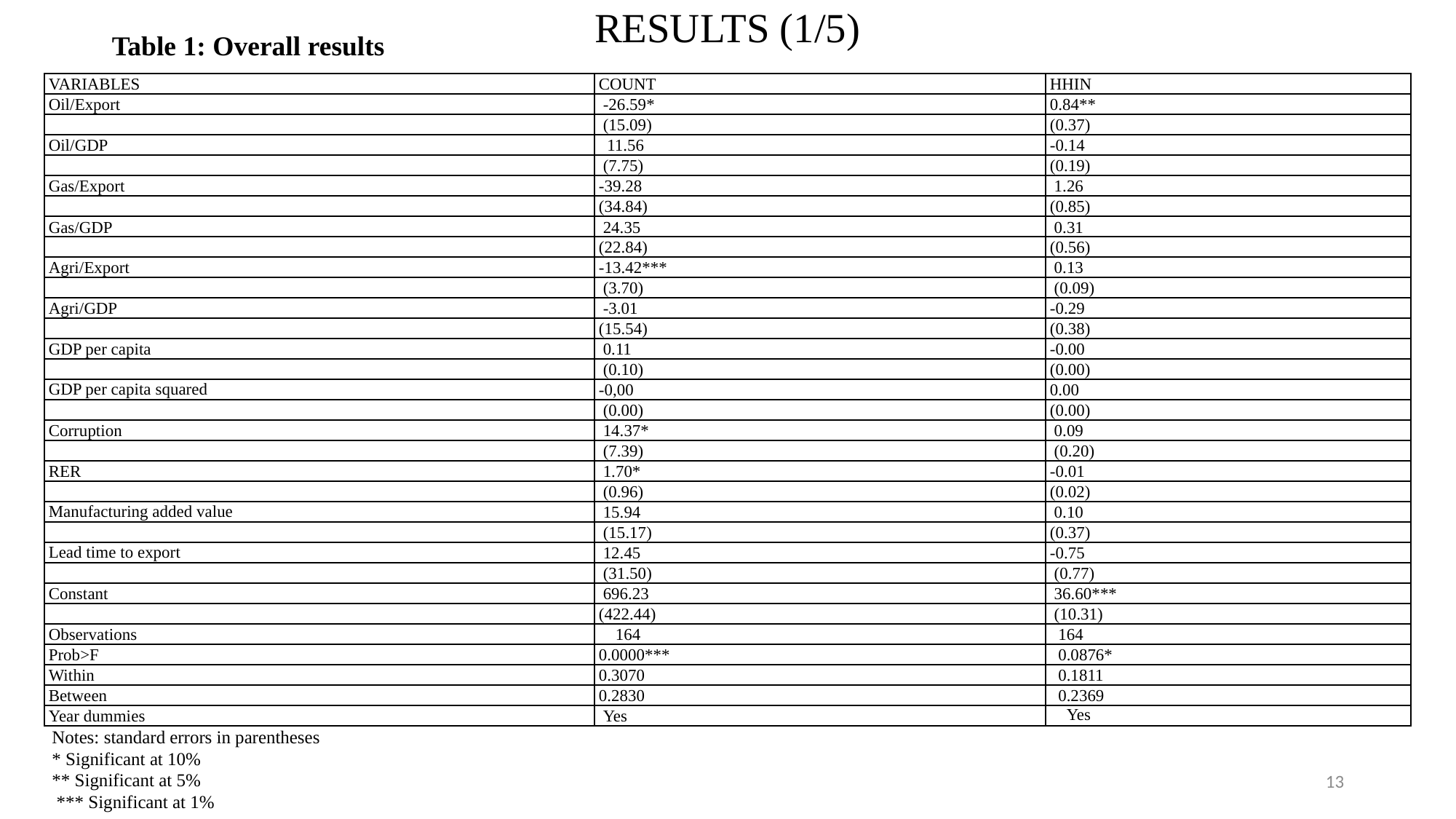

# RESULTS (1/5)
Table 1: Overall results
| VARIABLES | COUNT | HHIN |
| --- | --- | --- |
| Oil/Export | -26.59\* | 0.84\*\* |
|  | (15.09) | (0.37) |
| Oil/GDP | 11.56 | -0.14 |
|  | (7.75) | (0.19) |
| Gas/Export | -39.28 | 1.26 |
|  | (34.84) | (0.85) |
| Gas/GDP | 24.35 | 0.31 |
|  | (22.84) | (0.56) |
| Agri/Export | -13.42\*\*\* | 0.13 |
|  | (3.70) | (0.09) |
| Agri/GDP | -3.01 | -0.29 |
|  | (15.54) | (0.38) |
| GDP per capita | 0.11 | -0.00 |
|  | (0.10) | (0.00) |
| GDP per capita squared | -0,00 | 0.00 |
|  | (0.00) | (0.00) |
| Corruption | 14.37\* | 0.09 |
|  | (7.39) | (0.20) |
| RER | 1.70\* | -0.01 |
|  | (0.96) | (0.02) |
| Manufacturing added value | 15.94 | 0.10 |
|  | (15.17) | (0.37) |
| Lead time to export | 12.45 | -0.75 |
|  | (31.50) | (0.77) |
| Constant | 696.23 | 36.60\*\*\* |
|  | (422.44) | (10.31) |
| Observations | 164 | 164 |
| Prob>F | 0.0000\*\*\* | 0.0876\* |
| Within | 0.3070 | 0.1811 |
| Between | 0.2830 | 0.2369 |
| Year dummies | Yes | Yes |
Notes: standard errors in parentheses
* Significant at 10%
** Significant at 5%
 *** Significant at 1%
13